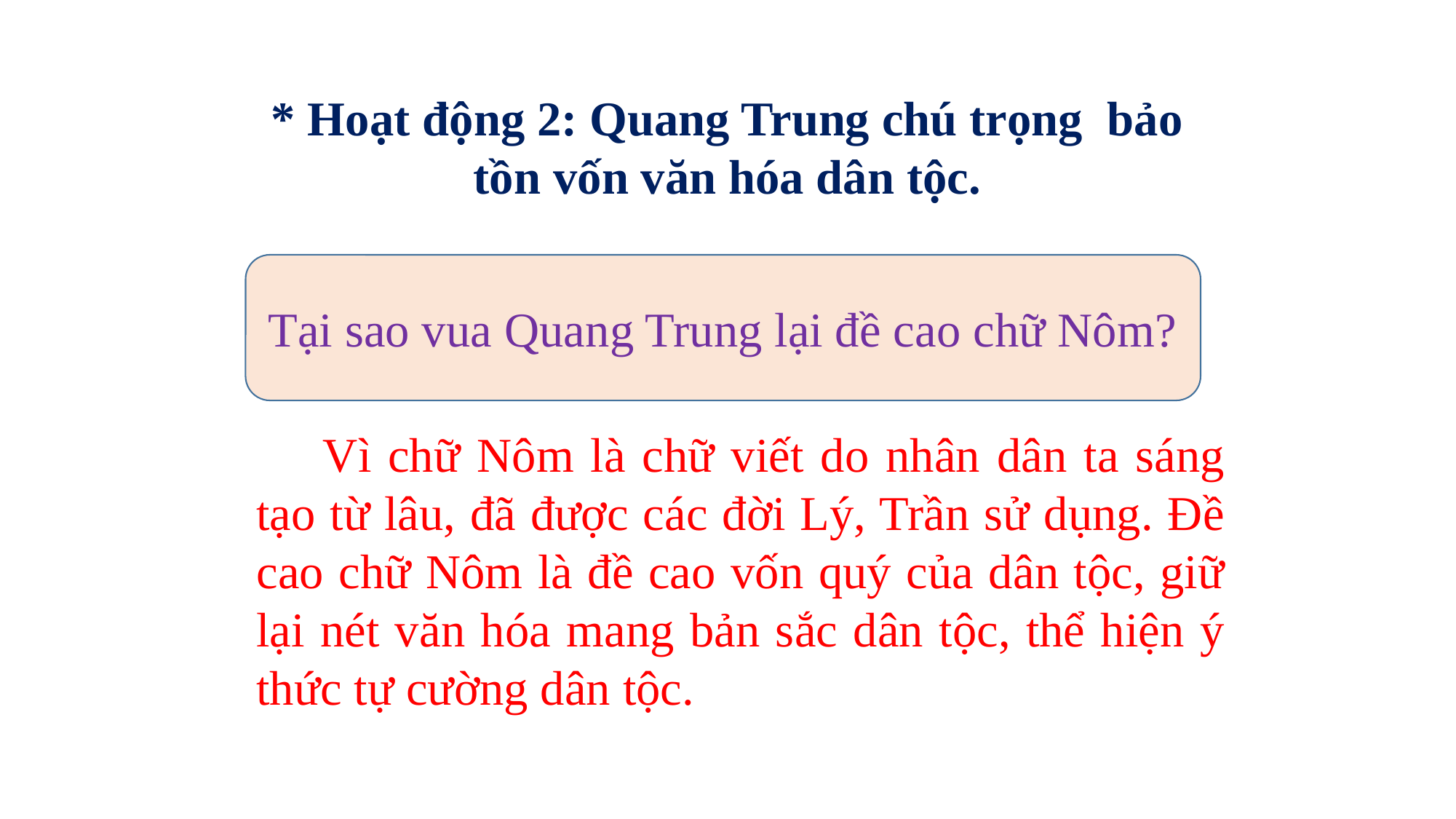

* Hoạt động 2: Quang Trung chú trọng  bảo tồn vốn văn hóa dân tộc.

Tại sao vua Quang Trung lại đề cao chữ Nôm?
    Vì chữ Nôm là chữ viết do nhân dân ta sáng tạo từ lâu, đã được các đời Lý, Trần sử dụng. Đề cao chữ Nôm là đề cao vốn quý của dân tộc, giữ lại nét văn hóa mang bản sắc dân tộc, thể hiện ý thức tự cường dân tộc.